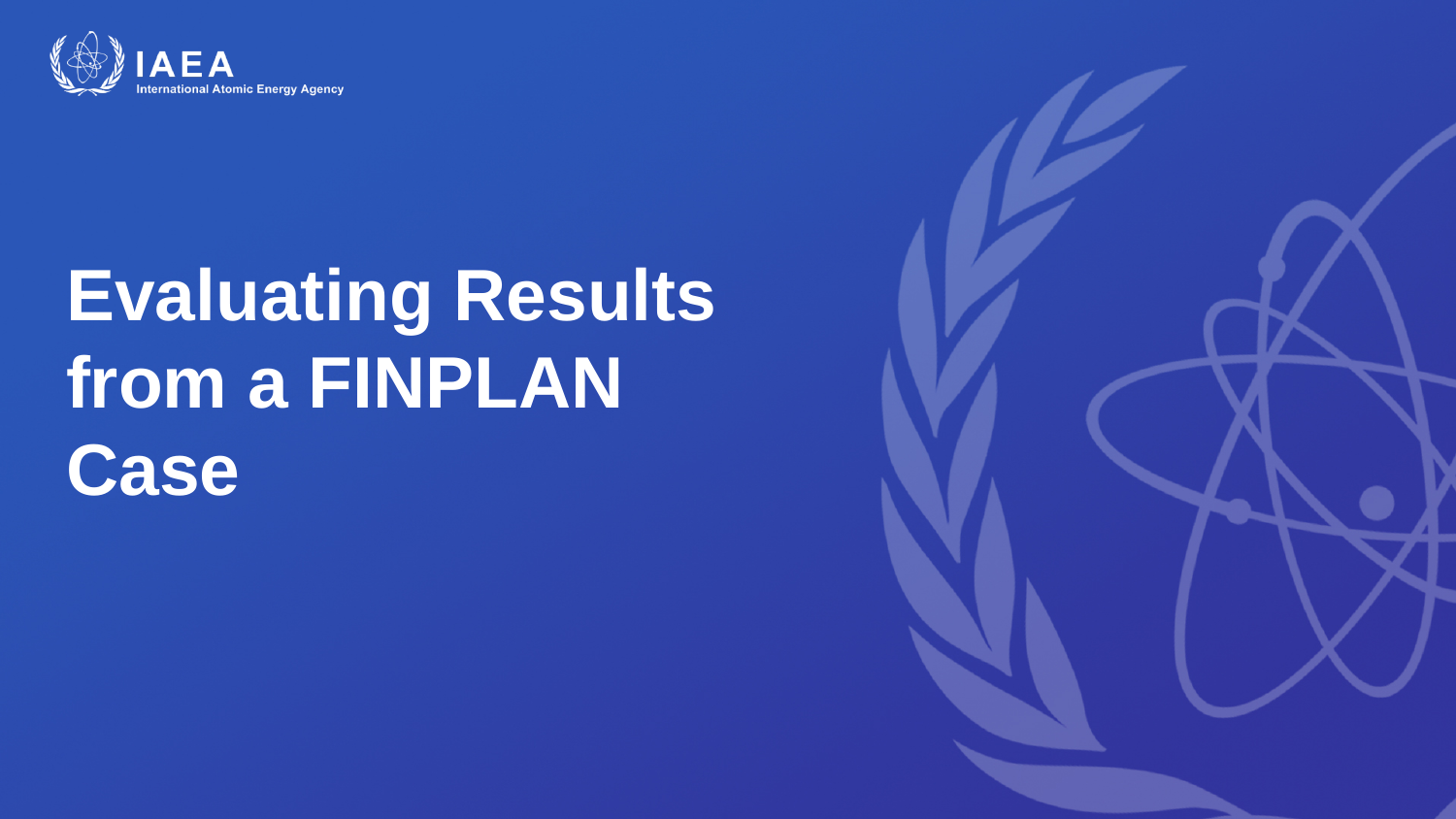

# Evaluating Results from a FINPLAN Case